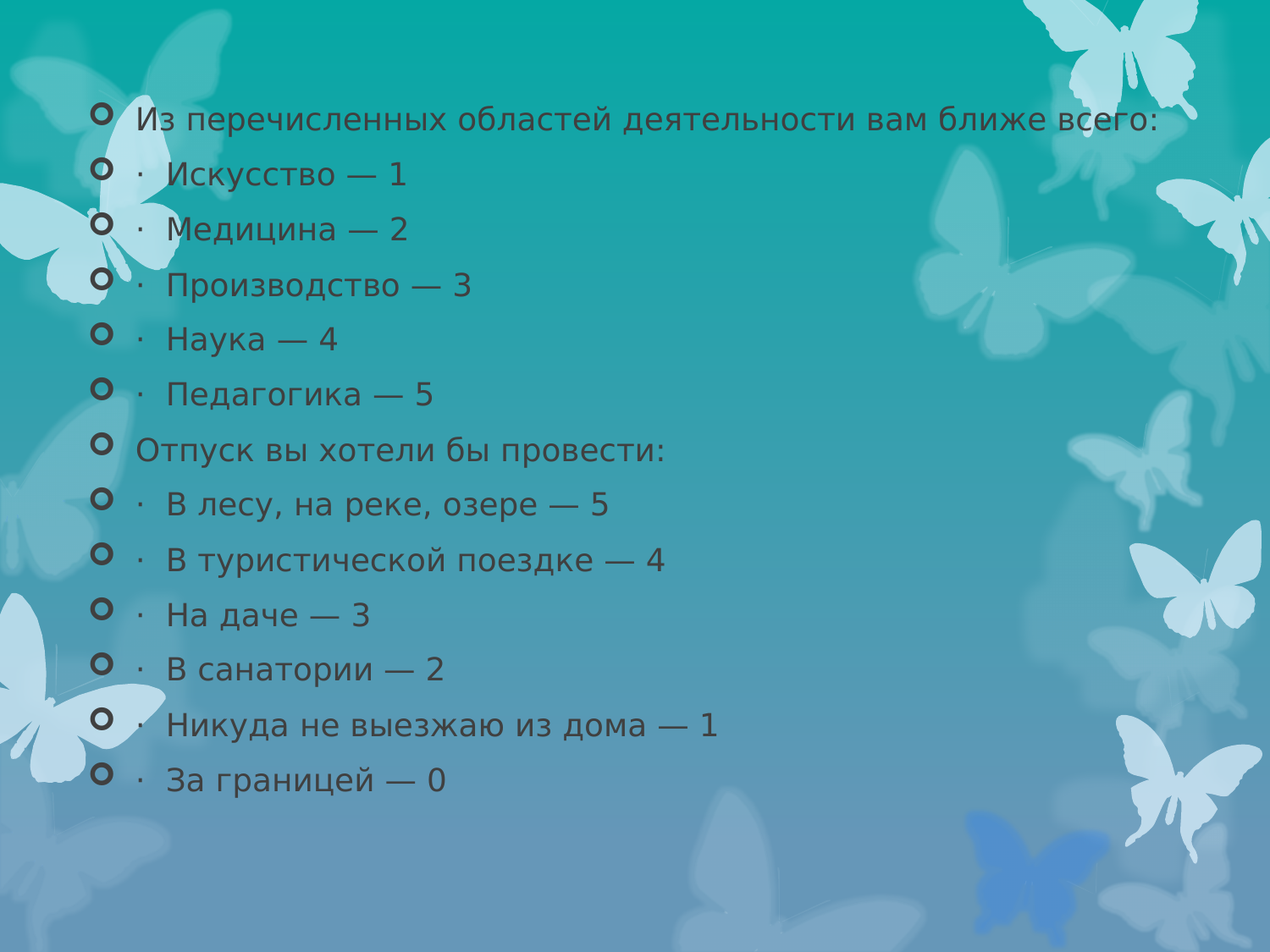

Из перечисленных областей деятельности вам ближе всего:
·  Искусство — 1
·  Медицина — 2
·  Производство — 3
·  Наука — 4
·  Педагогика — 5
Отпуск вы хотели бы провести:
·  В лесу, на реке, озере — 5
·  В туристической поездке — 4
·  На даче — 3
·  В санатории — 2
·  Никуда не выезжаю из дома — 1
·  За границей — 0